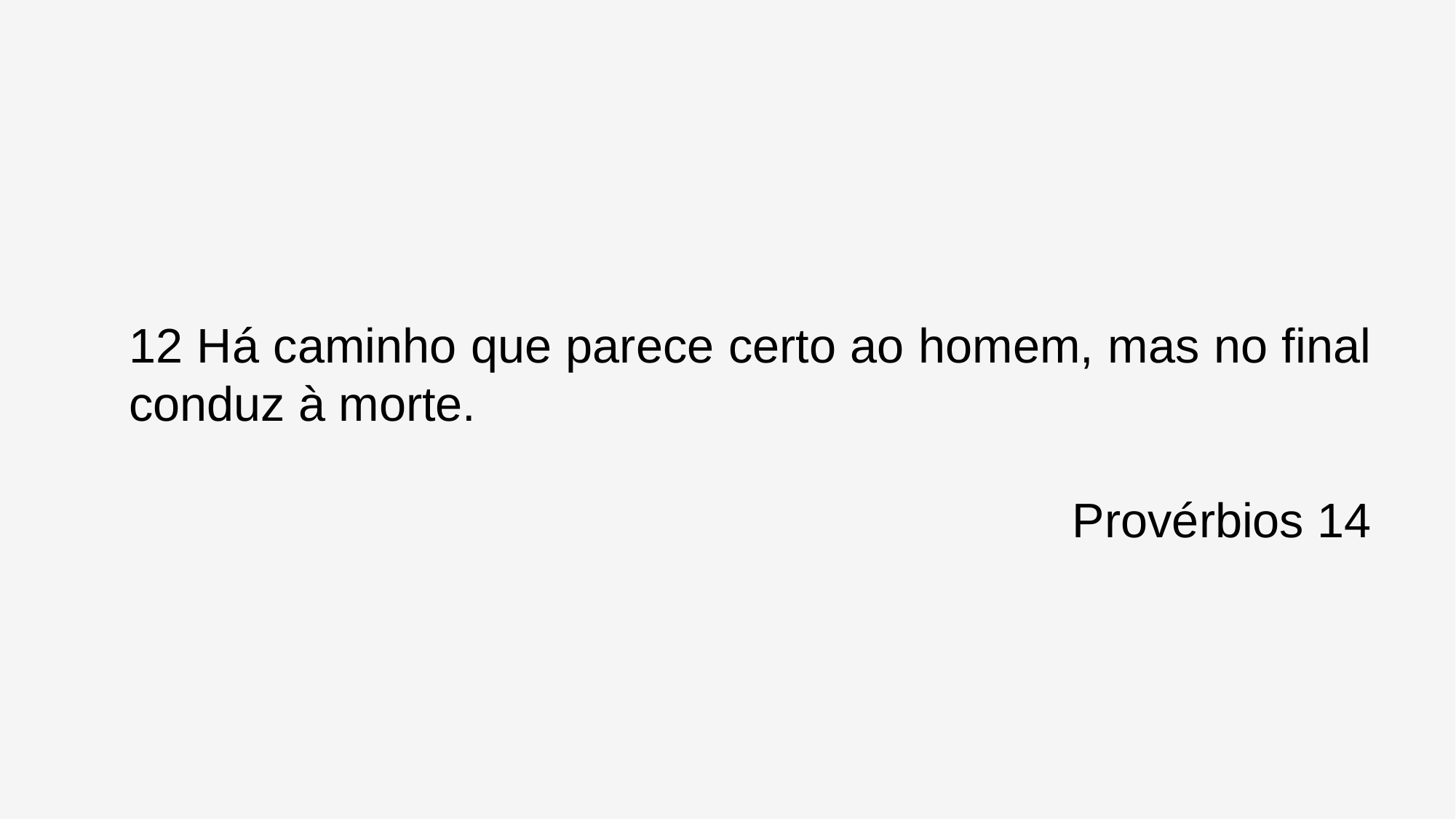

12 Há caminho que parece certo ao homem, mas no final conduz à morte.

Provérbios 14